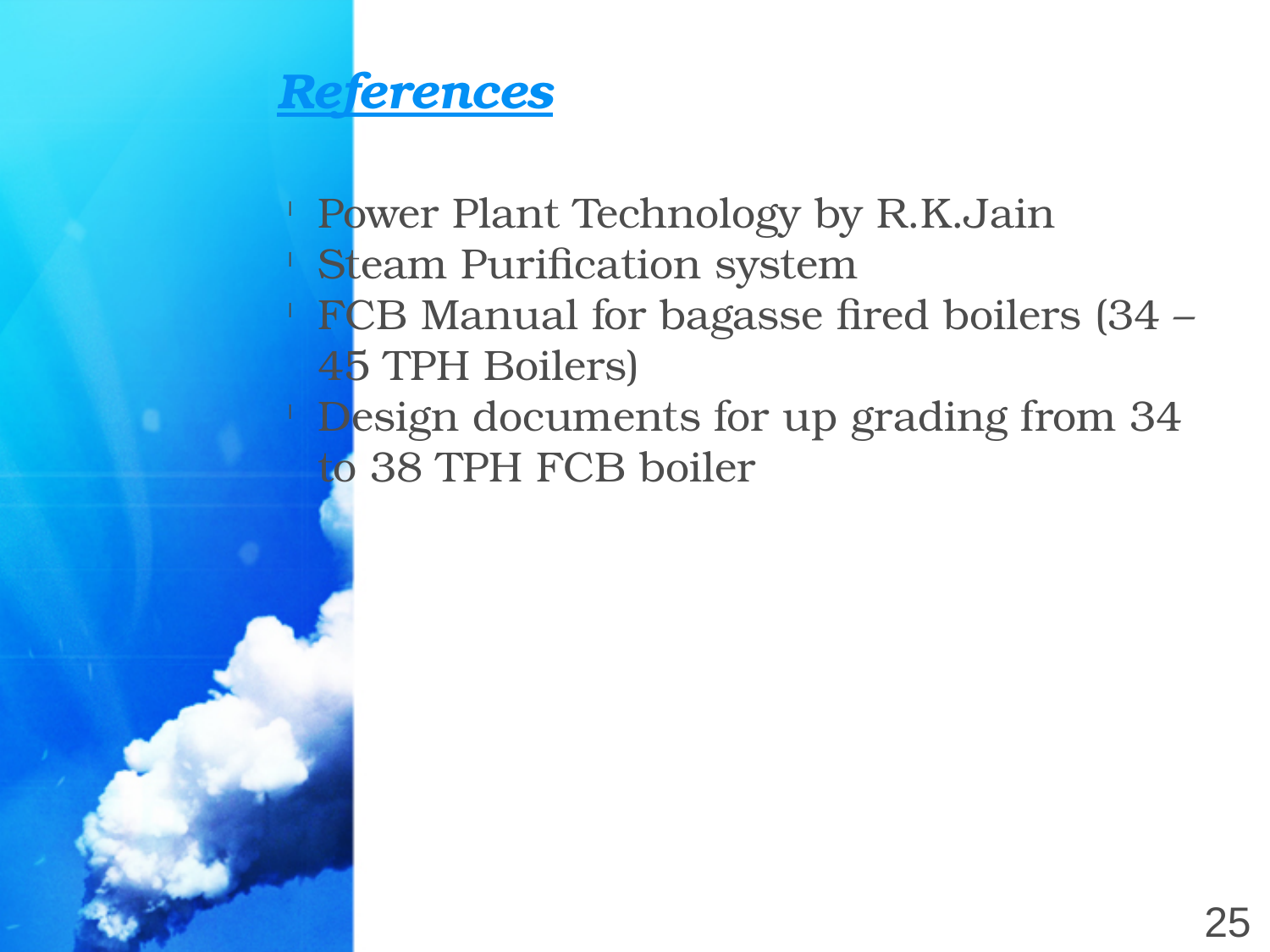

References
Power Plant Technology by R.K.Jain
Steam Purification system
FCB Manual for bagasse fired boilers (34 – 45 TPH Boilers)
Design documents for up grading from 34 to 38 TPH FCB boiler
25